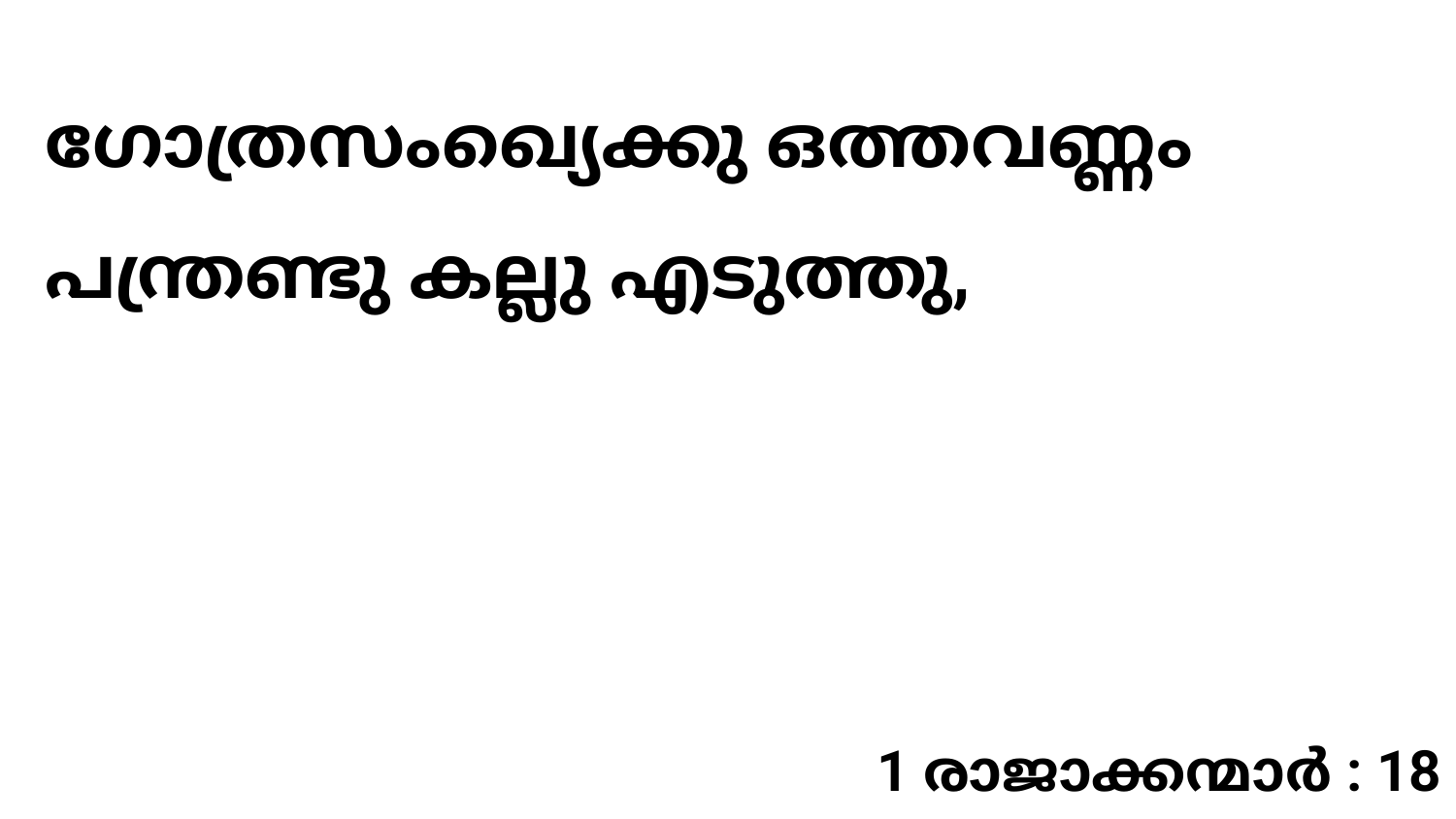

ഗോത്രസംഖ്യെക്കു ഒത്തവണ്ണം പന്ത്രണ്ടു കല്ലു എടുത്തു,
1 രാജാക്കന്മാർ : 18